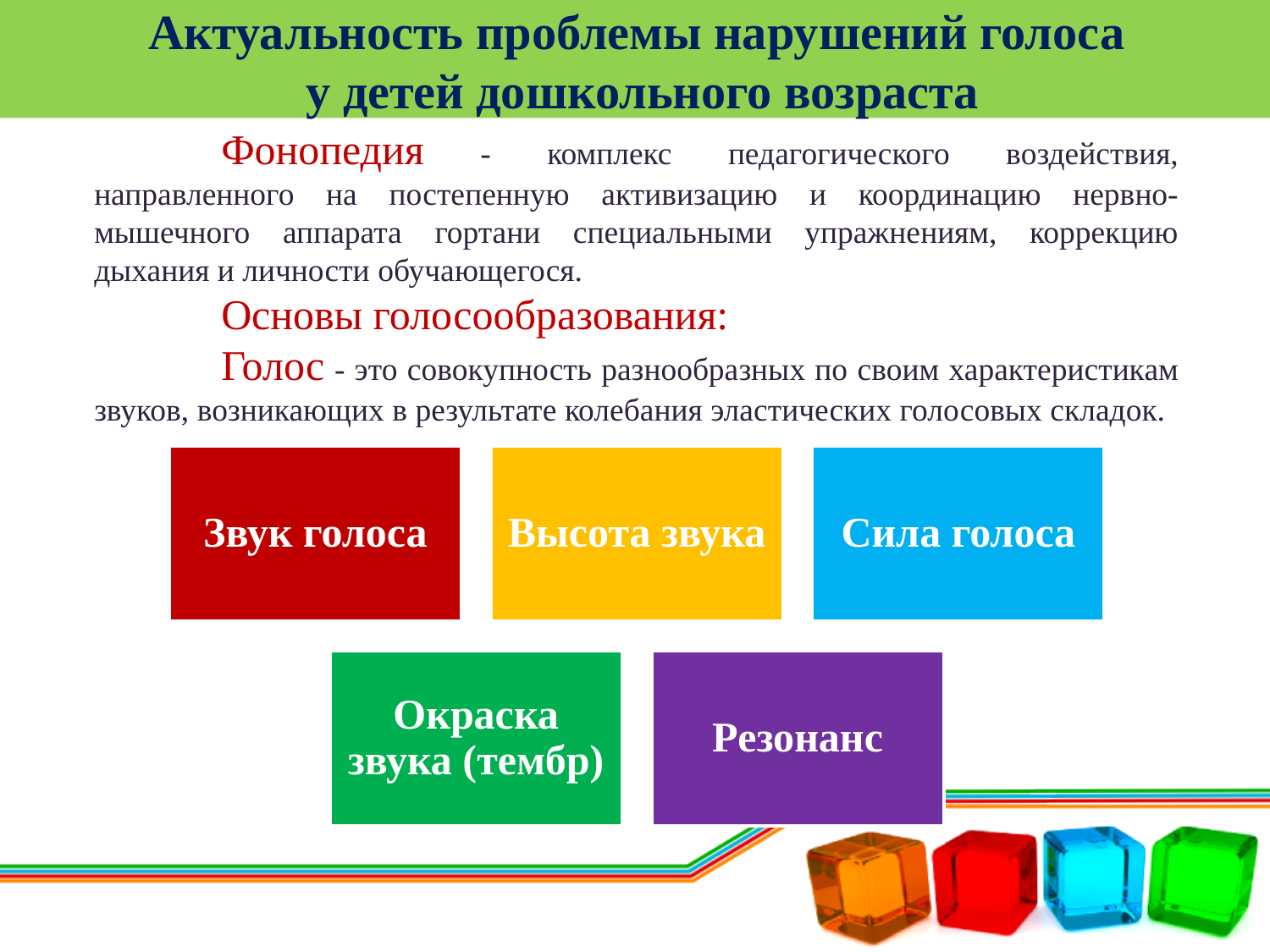

# Актуальность проблемы нарушений голоса у детей дошкольного возраста
	Фонопедия - комплекс педагогического воздействия, направленного на постепенную активизацию и координацию нервно-мышечного аппарата гортани специальными упражнениям, коррекцию дыхания и личности обучающегося.
	Основы голосообразования:
	Голос - это совокупность разнообразных по своим характеристикам звуков, возникающих в результате колебания эластических голосовых складок.

Звук голоса
Высота звука
Сила голоса
Окраска звука (тембр)
Резонанс